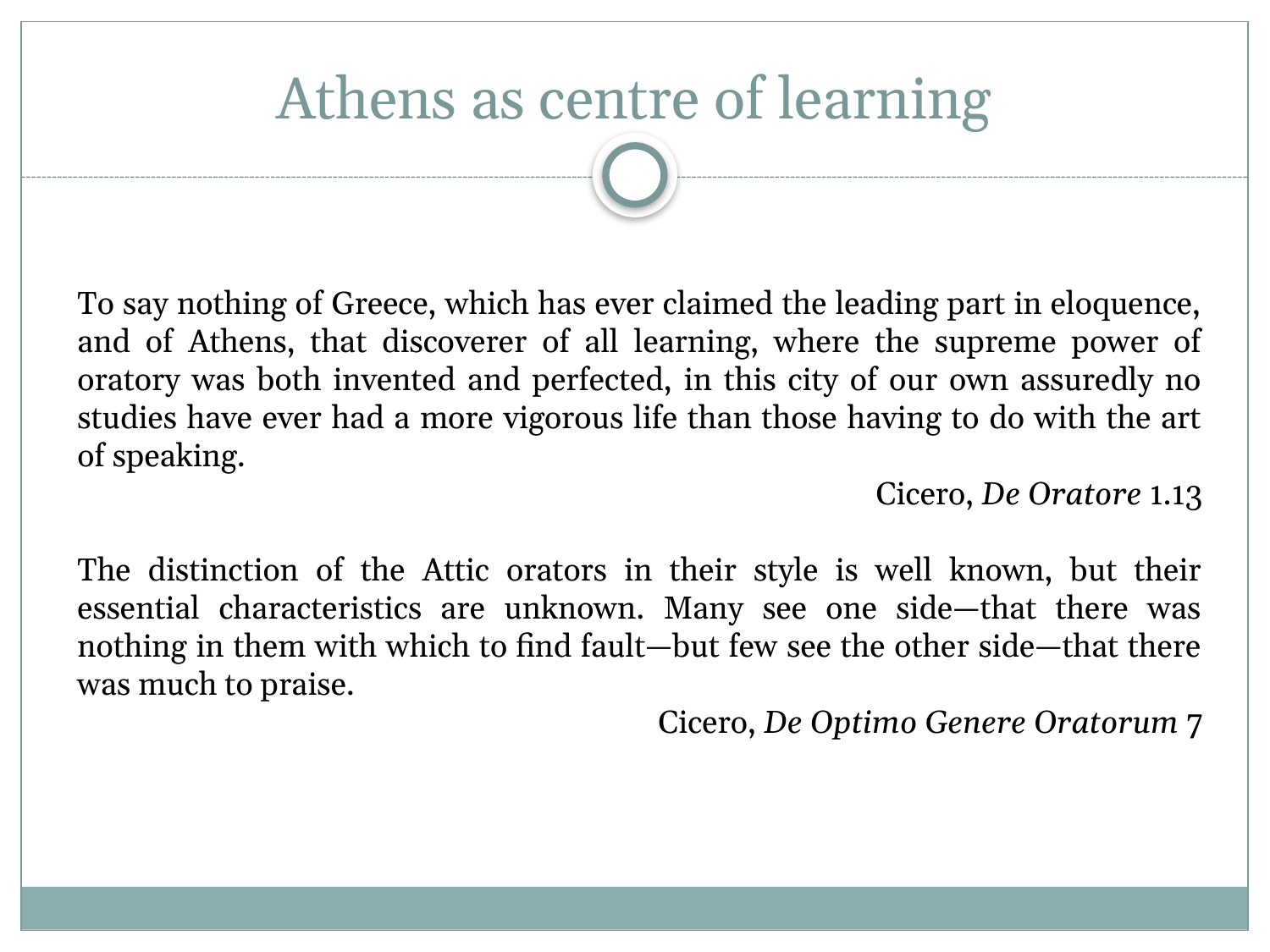

# Athens as centre of learning
To say nothing of Greece, which has ever claimed the leading part in eloquence, and of Athens, that discoverer of all learning, where the supreme power of oratory was both invented and perfected, in this city of our own assuredly no studies have ever had a more vigorous life than those having to do with the art of speaking.
Cicero, De Oratore 1.13

The distinction of the Attic orators in their style is well known, but their essential characteristics are unknown. Many see one side—that there was nothing in them with which to find fault—but few see the other side—that there was much to praise.
Cicero, De Optimo Genere Oratorum 7